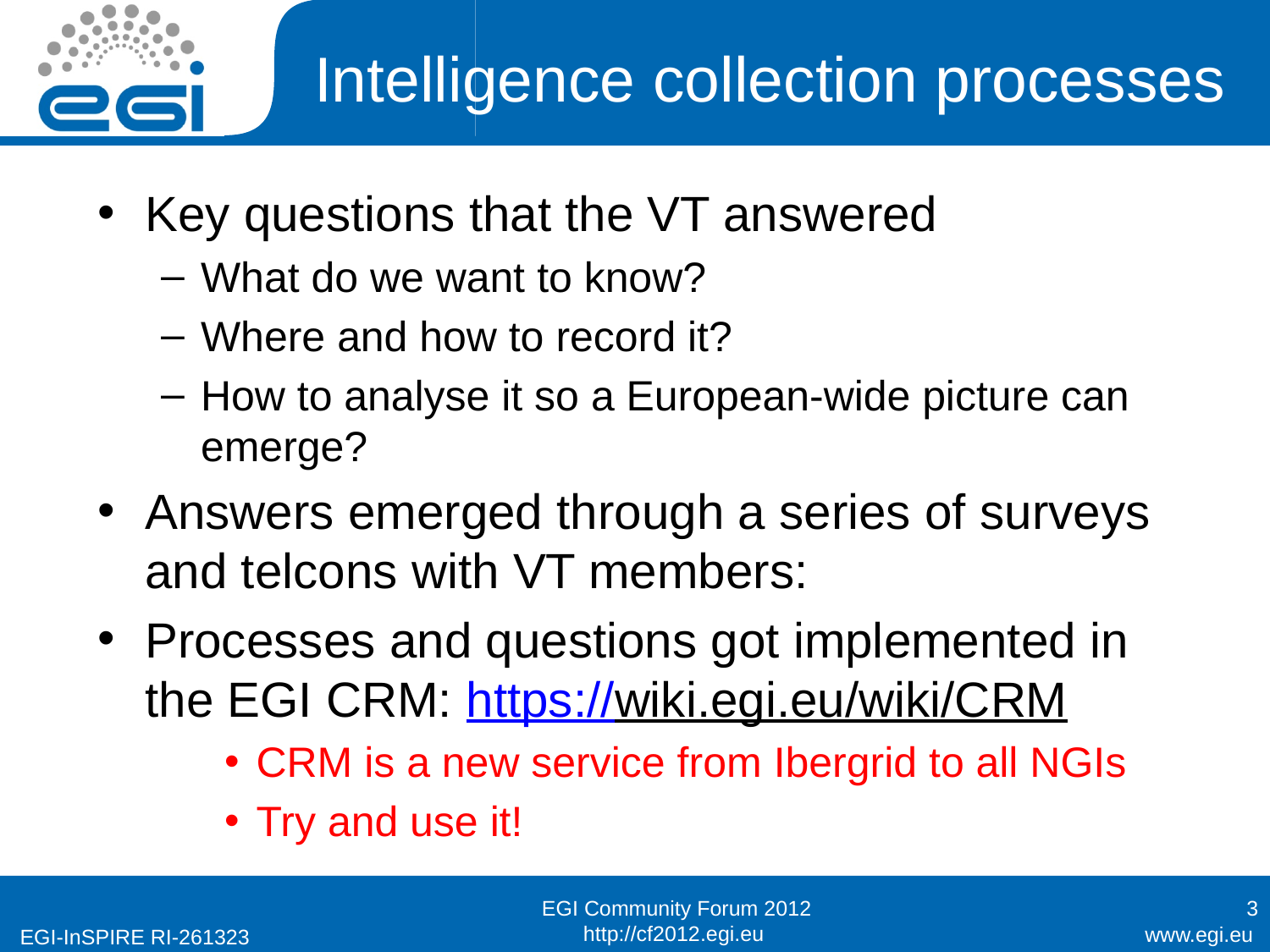

# Intelligence collection processes
Key questions that the VT answered
What do we want to know?
Where and how to record it?
How to analyse it so a European-wide picture can emerge?
Answers emerged through a series of surveys and telcons with VT members:
Processes and questions got implemented in the EGI CRM: https://wiki.egi.eu/wiki/CRM
CRM is a new service from Ibergrid to all NGIs
Try and use it!
3